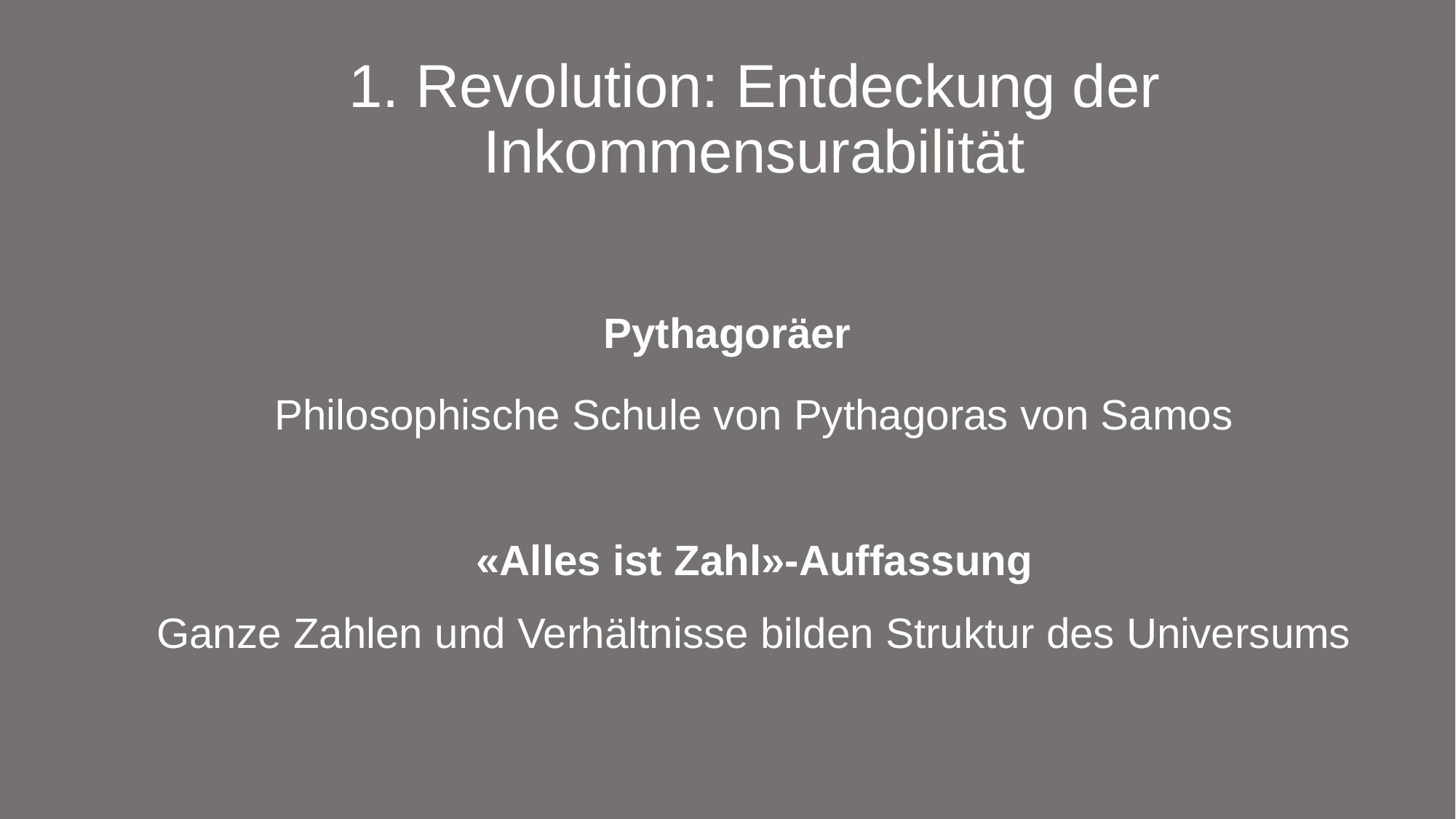

# 1. Revolution: Entdeckung der Inkommensurabilität
Pythagoräer
Philosophische Schule von Pythagoras von Samos

«Alles ist Zahl»-Auffassung
Ganze Zahlen und Verhältnisse bilden Struktur des Universums